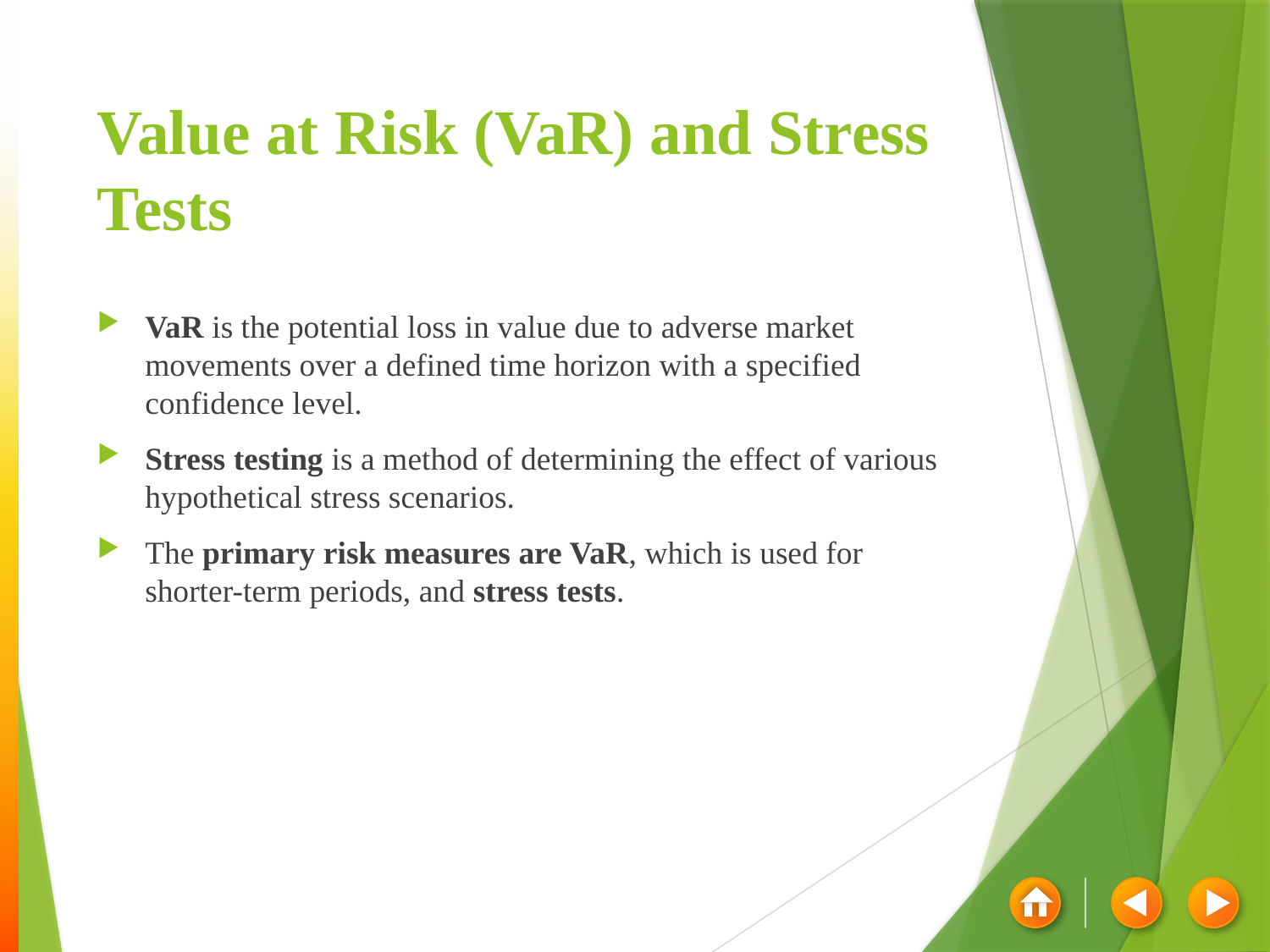

# Value at Risk (VaR) and Stress Tests
VaR is the potential loss in value due to adverse market movements over a defined time horizon with a specified confidence level.
Stress testing is a method of determining the effect of various hypothetical stress scenarios.
The primary risk measures are VaR, which is used for shorter-term periods, and stress tests.